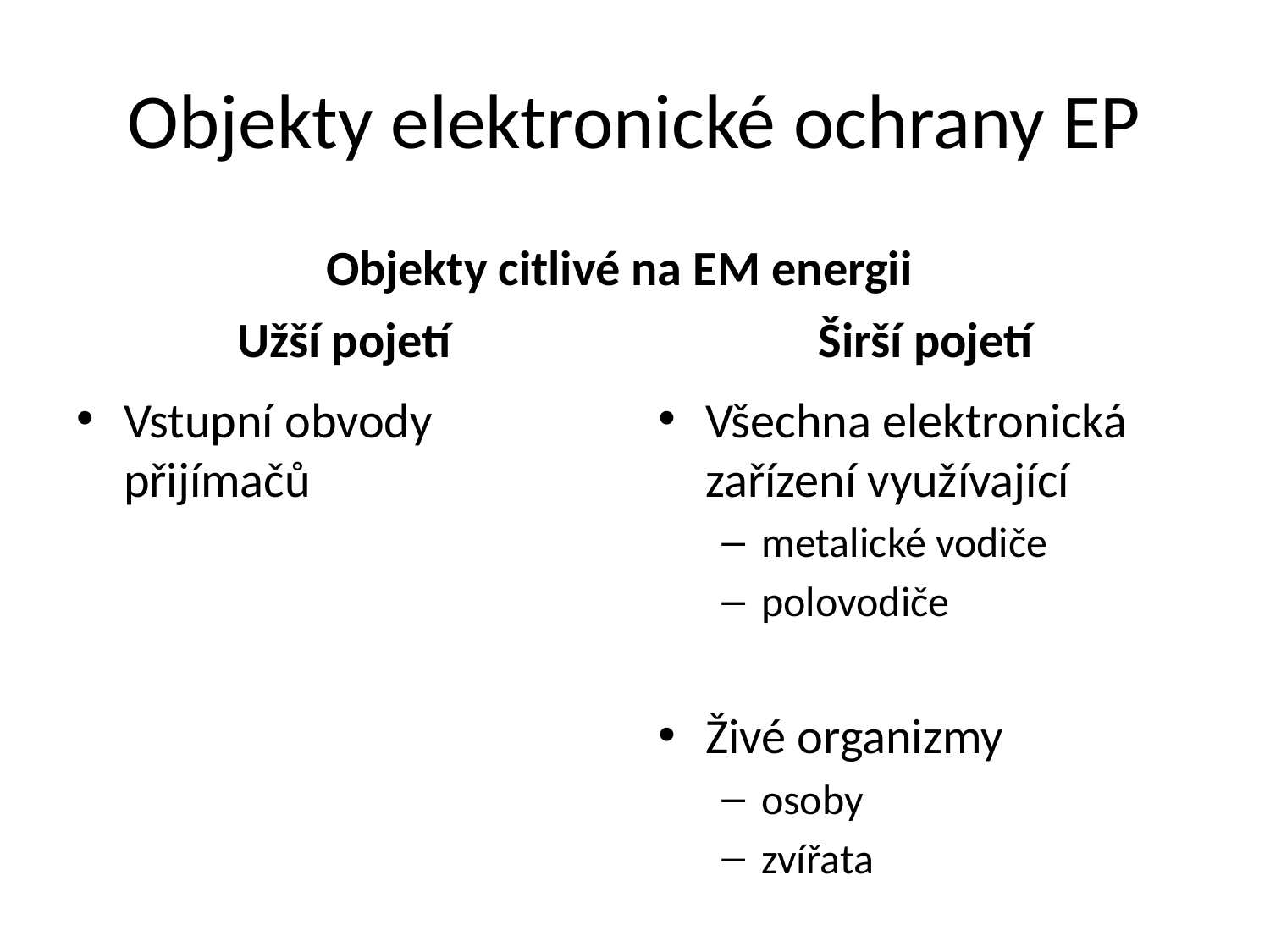

# Objekty elektronické ochrany EP
Objekty citlivé na EM energii
Užší pojetí
Širší pojetí
Vstupní obvody přijímačů
Všechna elektronická zařízení využívající
metalické vodiče
polovodiče

Živé organizmy
osoby
zvířata